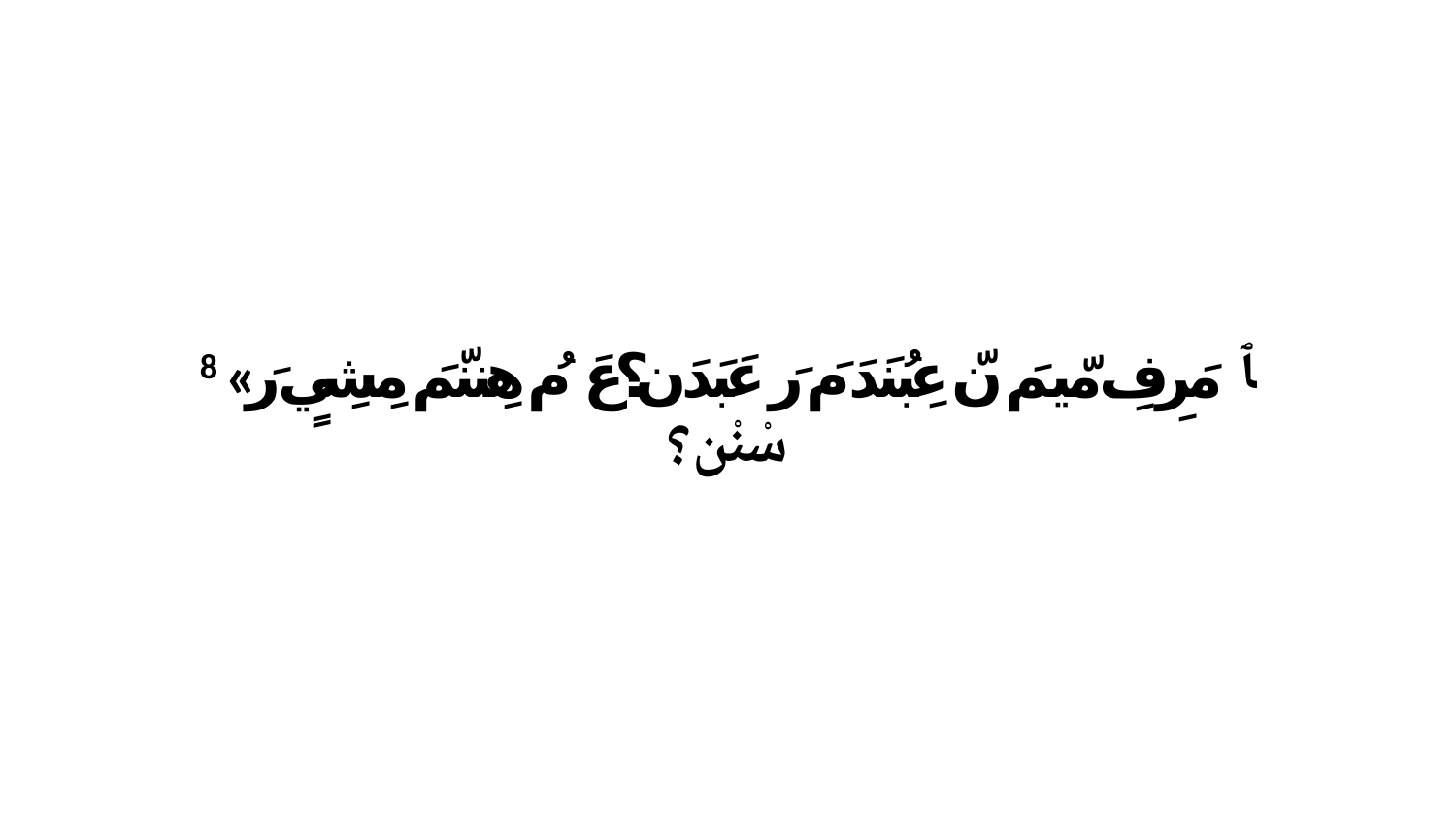

8 «ﭑ مَرِفِ مّيمَ نّ عِبُنَدَ مَ رَ عَبَدَن؟عَ مُ هِننّمَ مِشِيٍ رَ سْنْن؟